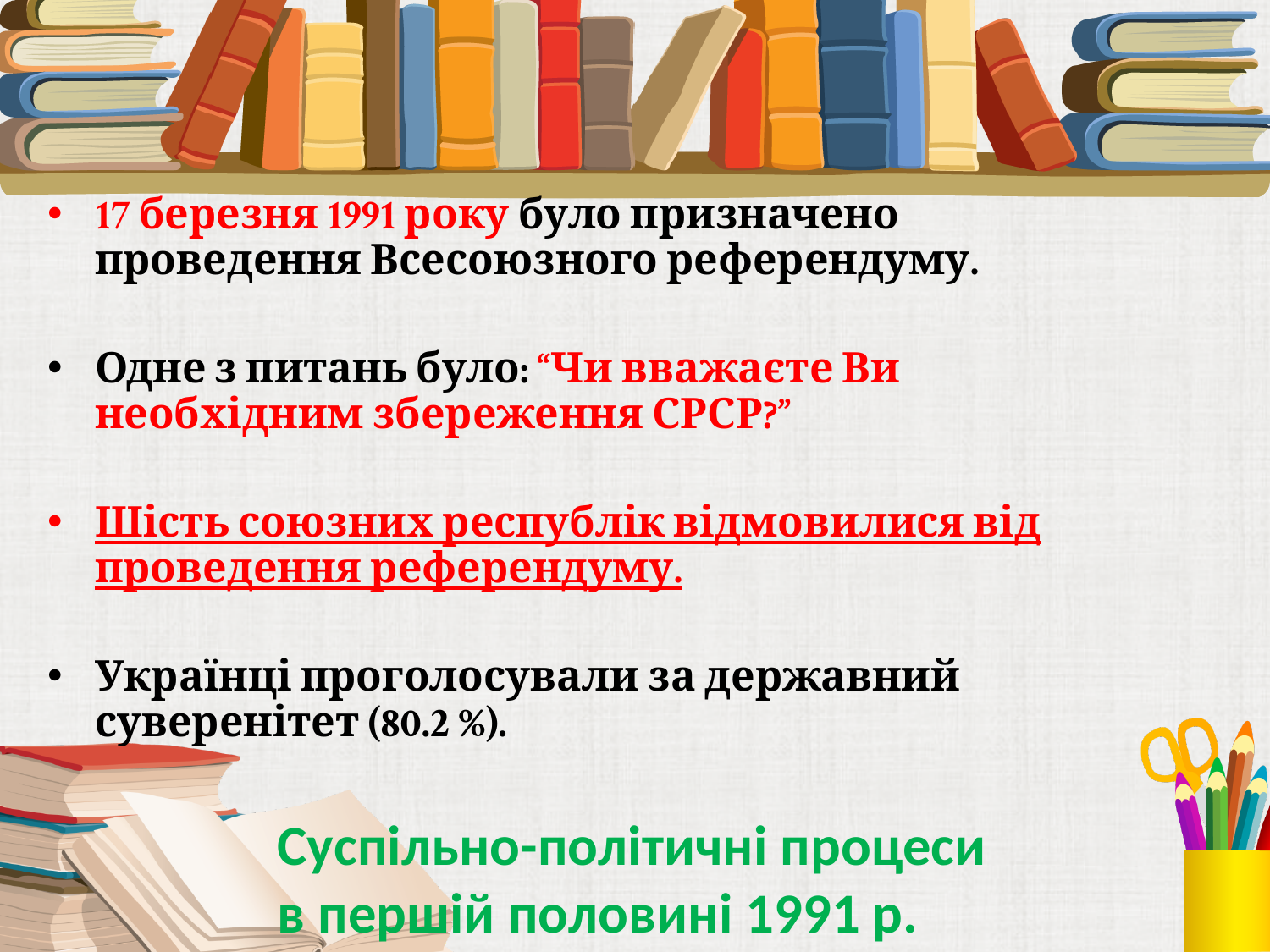

17 березня 1991 року було призначено проведення Всесоюзного референдуму.

Одне з питань було: “Чи вважаєте Ви необхідним збереження СРСР?”

Шість союзних республік відмовилися від проведення референдуму.

Українці проголосували за державний суверенітет (80.2 %).
Суспільно-політичні процеси
в першій половині 1991 р.